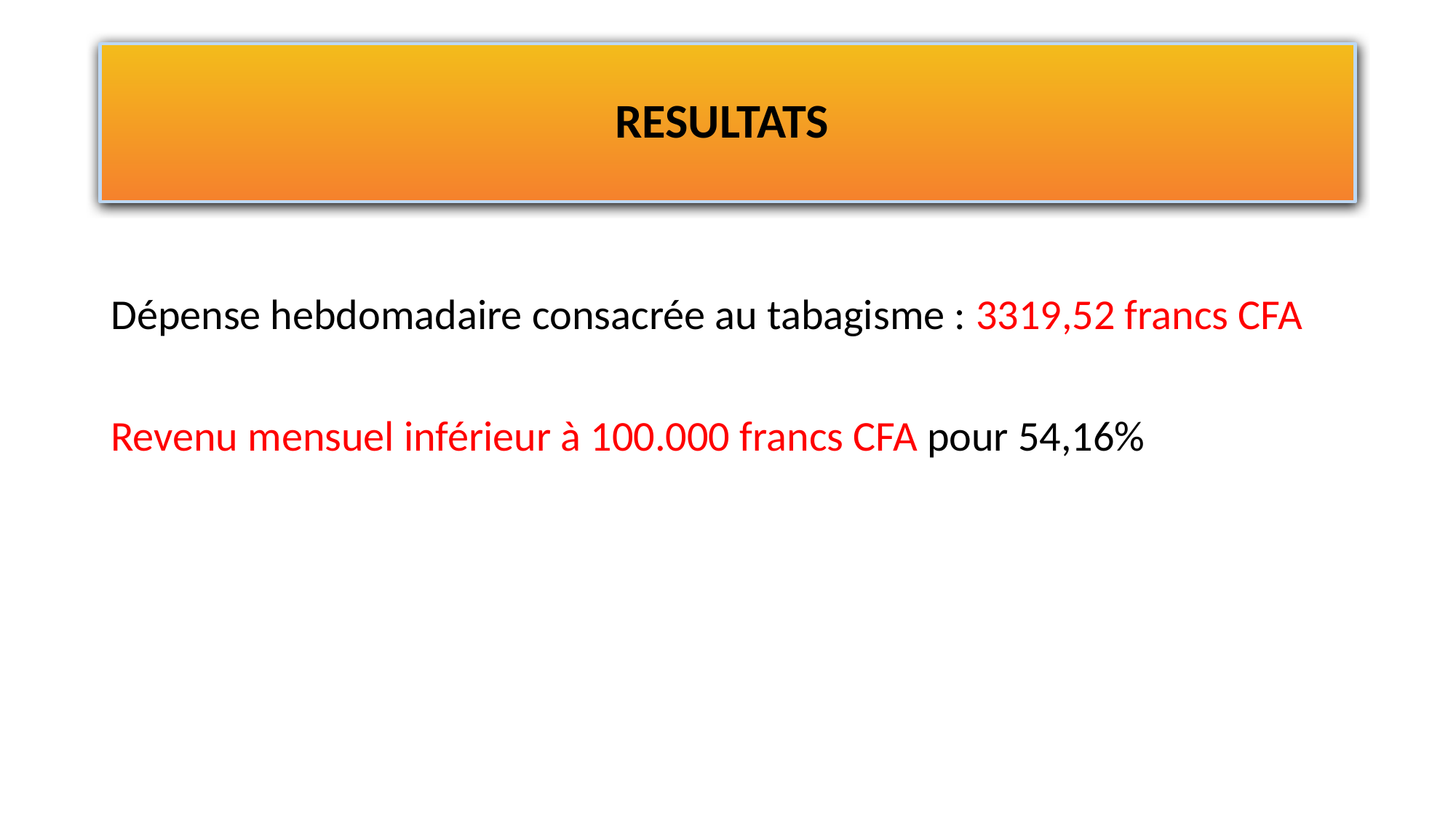

# RESULTATS

Dépense hebdomadaire consacrée au tabagisme : 3319,52 francs CFA

Revenu mensuel inférieur à 100.000 francs CFA pour 54,16%